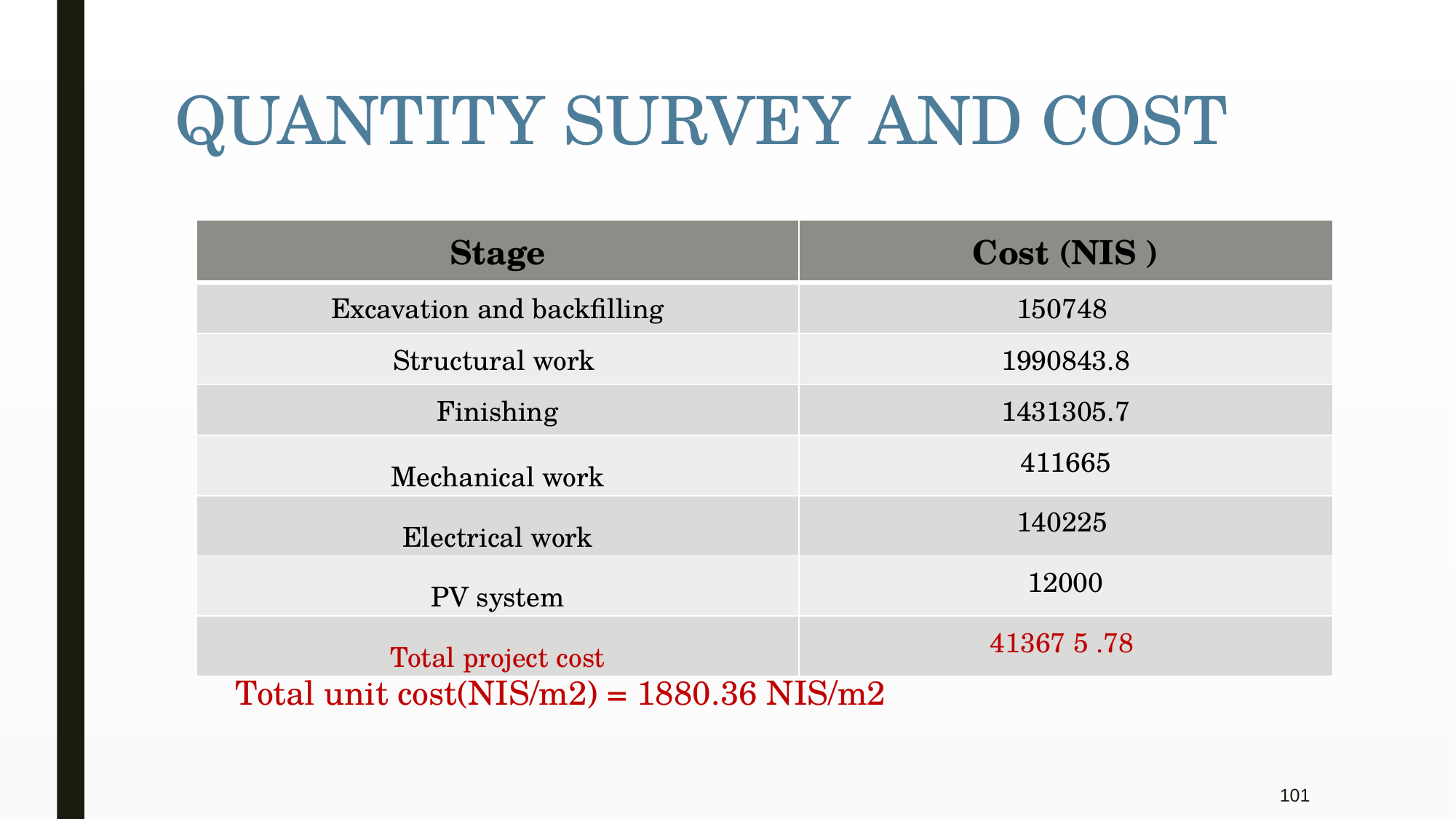

# QUANTITY SURVEY AND COST
| Stage | Cost (NIS ) |
| --- | --- |
| Excavation and backfilling | 150748 |
| Structural work | 1990843.8 |
| Finishing | 1431305.7 |
| Mechanical work | 411665 |
| Electrical work | 140225 |
| PV system | 12000 |
| Total project cost | 41367 5 .78 |
Total unit cost(NIS/m2) = 1880.36 NIS/m2
101